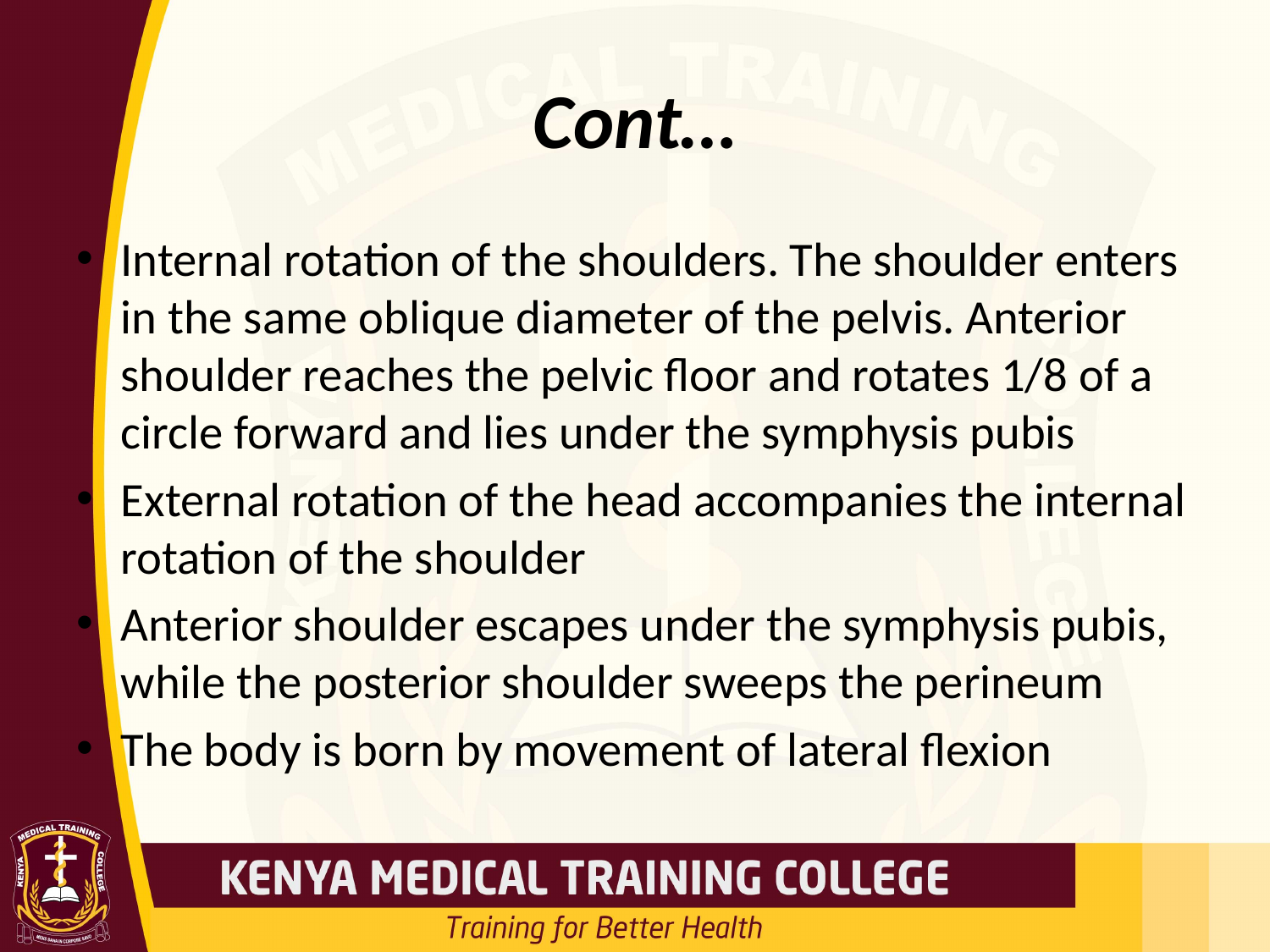

# Cont…
Internal rotation of the shoulders. The shoulder enters in the same oblique diameter of the pelvis. Anterior shoulder reaches the pelvic floor and rotates 1/8 of a circle forward and lies under the symphysis pubis
External rotation of the head accompanies the internal rotation of the shoulder
Anterior shoulder escapes under the symphysis pubis, while the posterior shoulder sweeps the perineum
The body is born by movement of lateral flexion